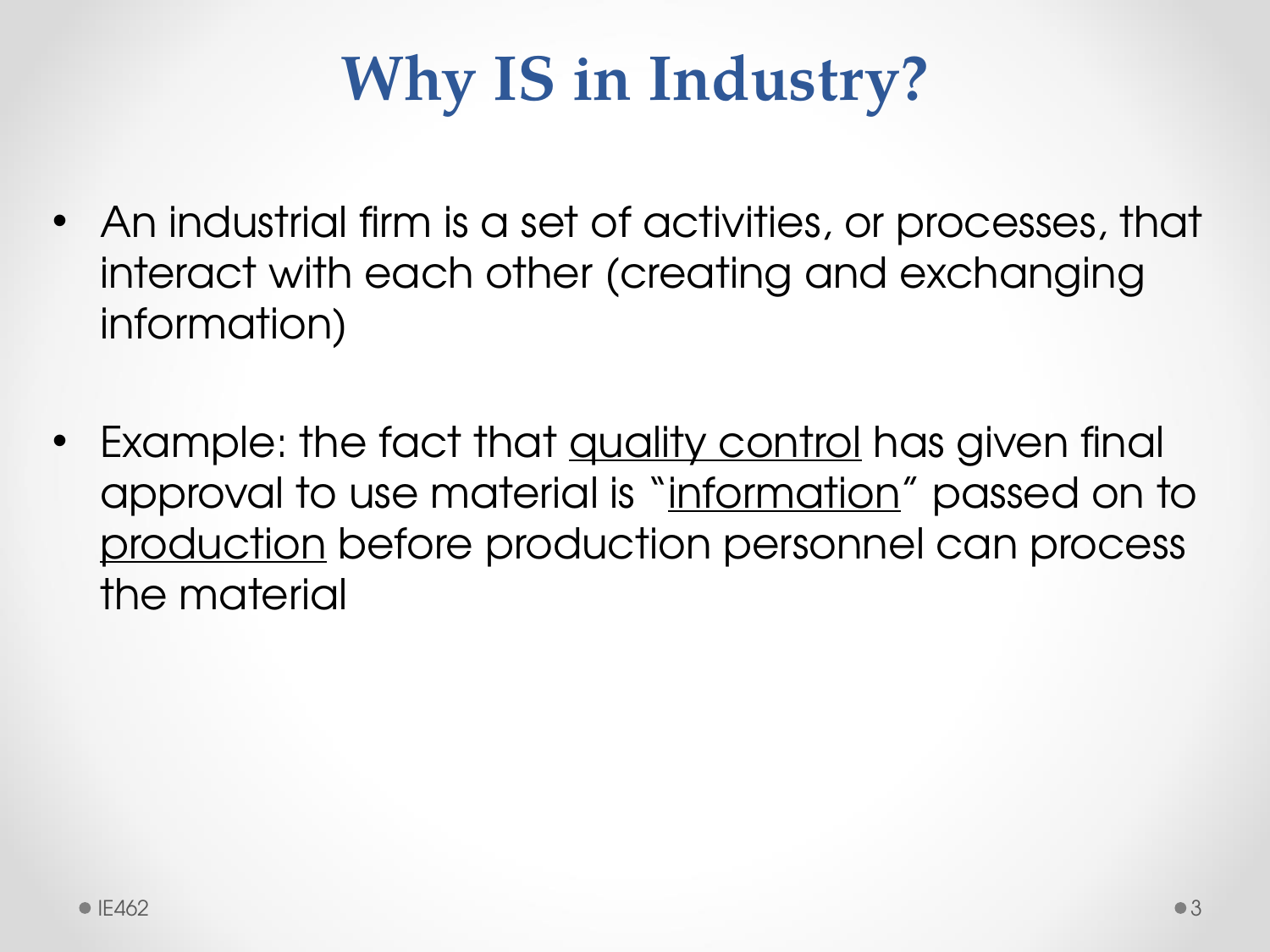

# Why IS in Industry?
An industrial firm is a set of activities, or processes, that interact with each other (creating and exchanging information)

Example: the fact that quality control has given final approval to use material is “information” passed on to production before production personnel can process the material
IE462
3